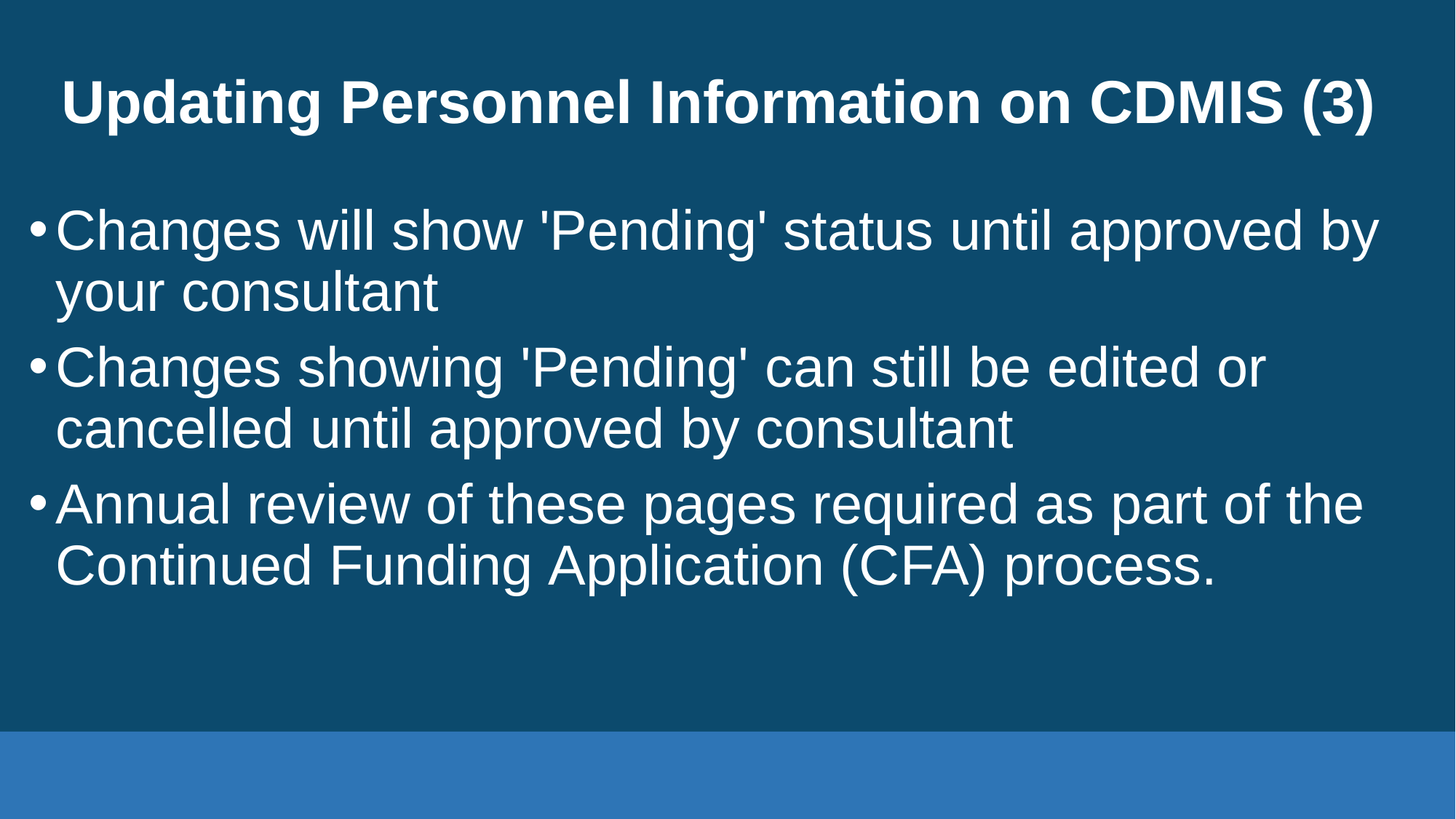

# Updating Personnel Information on CDMIS (3)
Changes will show 'Pending' status until approved by your consultant
Changes showing 'Pending' can still be edited or cancelled until approved by consultant
Annual review of these pages required as part of the Continued Funding Application (CFA) process.